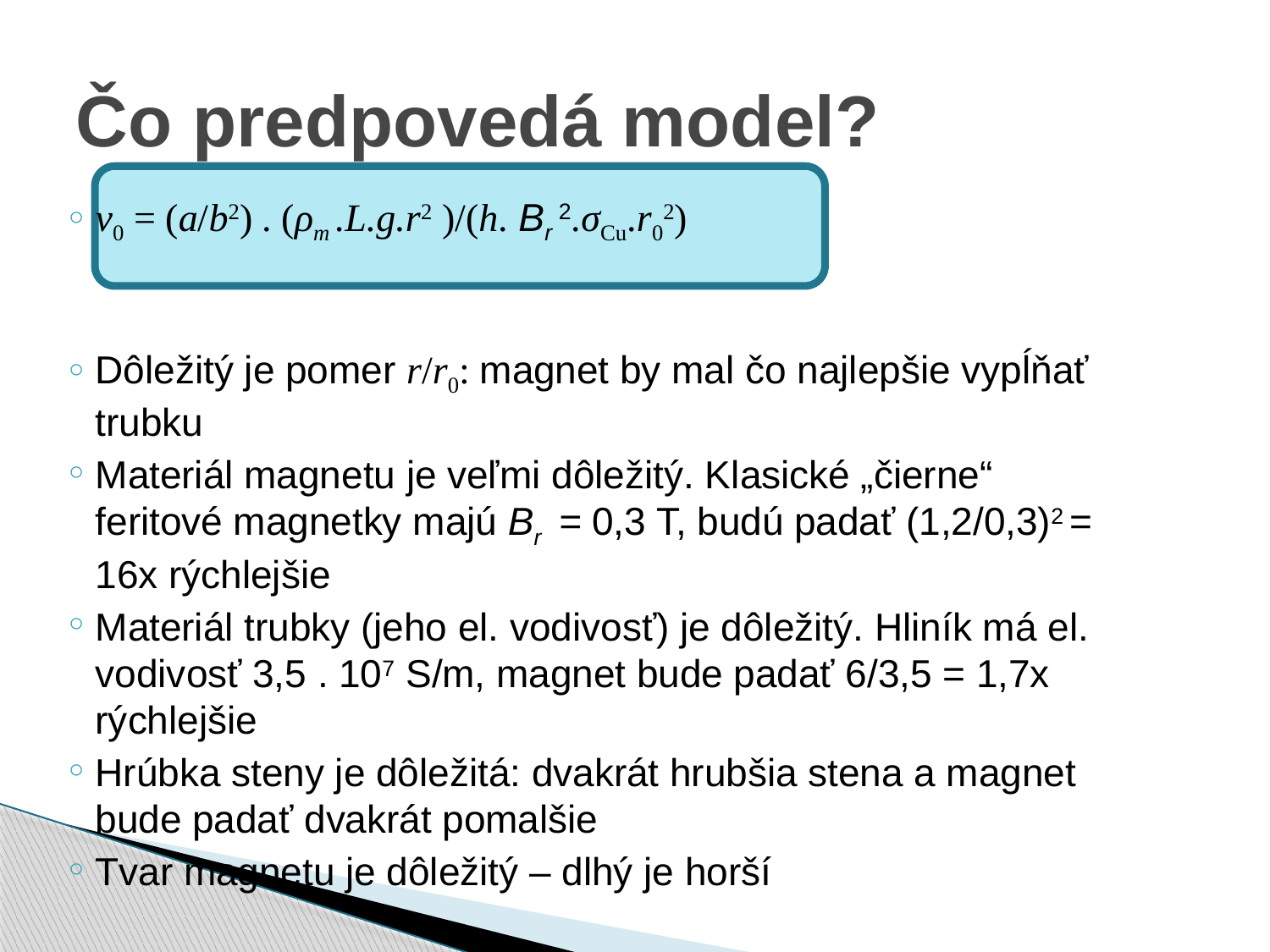

# Čo predpovedá model?

v0 = (a/b2) . (ρm .L.g.r2 )/(h. Br 2.σCu.r02)
Dôležitý je pomer r/r0: magnet by mal čo najlepšie vypĺňať trubku
Materiál magnetu je veľmi dôležitý. Klasické „čierne“ feritové magnetky majú Br  = 0,3 T, budú padať (1,2/0,3)2 = 16x rýchlejšie
Materiál trubky (jeho el. vodivosť) je dôležitý. Hliník má el. vodivosť 3,5 . 107 S/m, magnet bude padať 6/3,5 = 1,7x rýchlejšie
Hrúbka steny je dôležitá: dvakrát hrubšia stena a magnet bude padať dvakrát pomalšie
Tvar magnetu je dôležitý – dlhý je horší